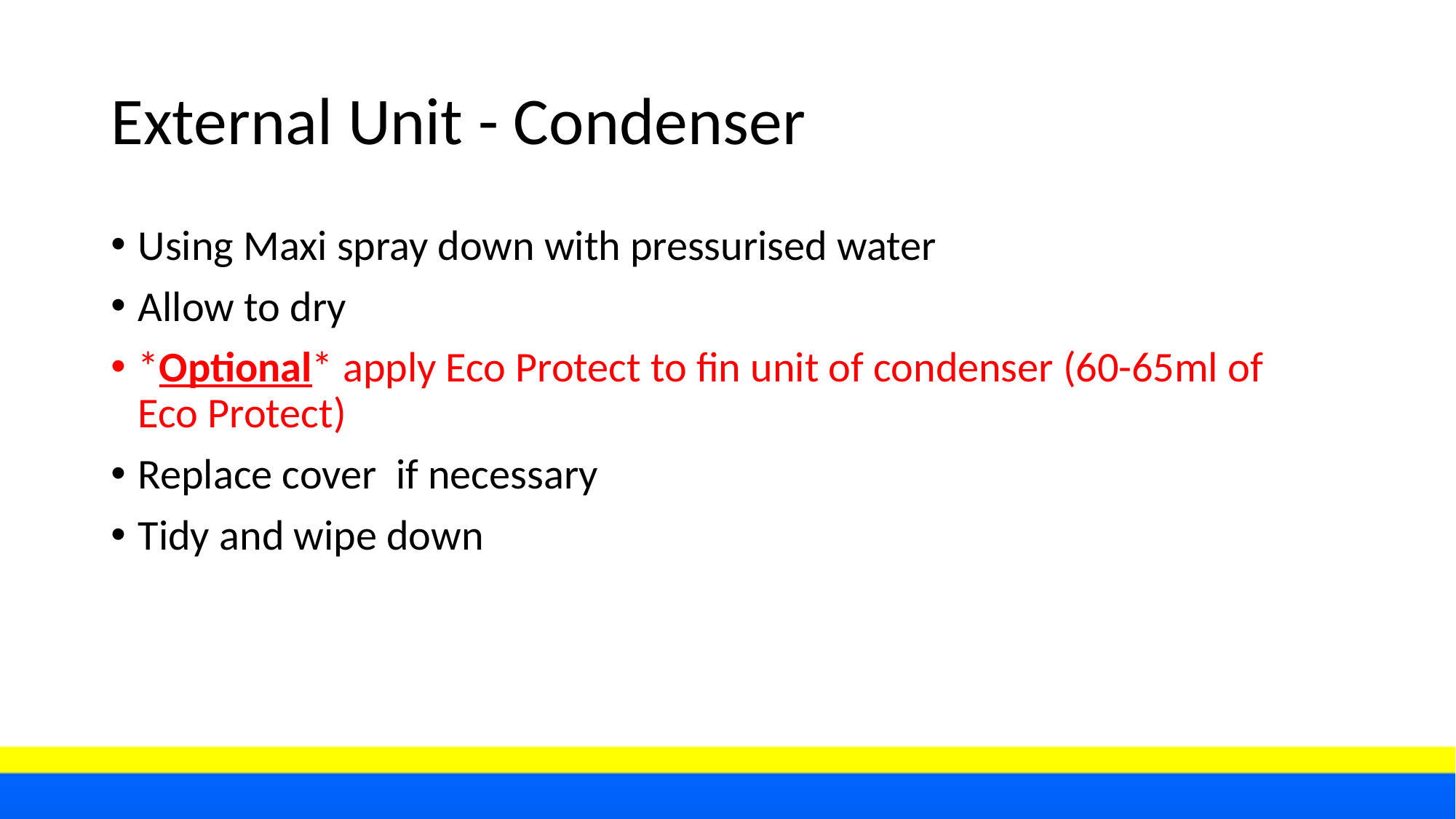

# External Unit - Condenser
Using Maxi spray down with pressurised water
Allow to dry
*Optional* apply Eco Protect to fin unit of condenser (60-65ml of Eco Protect)
Replace cover  if necessary
Tidy and wipe down